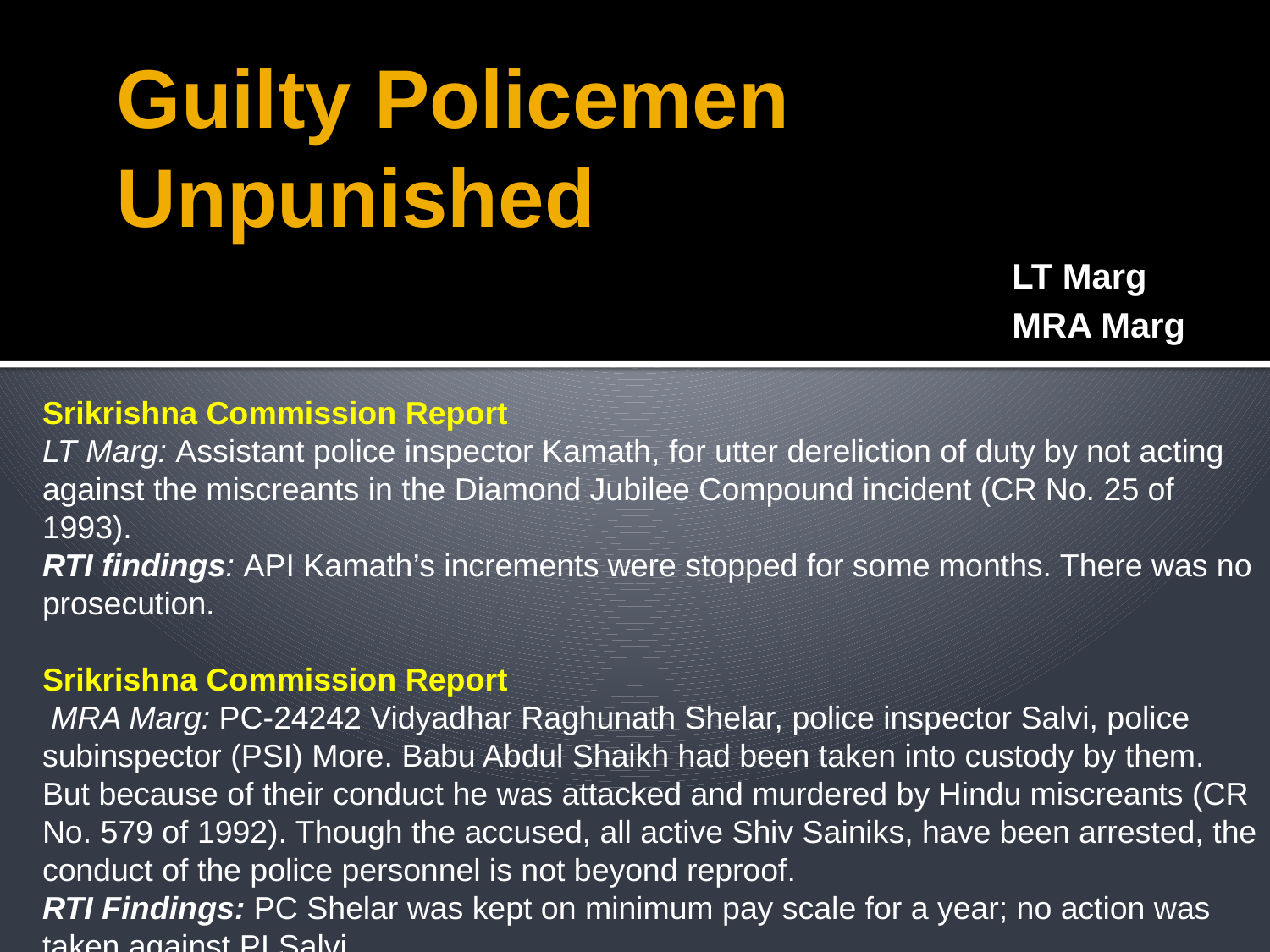

# Guilty Policemen Unpunished
			LT Marg
			MRA Marg
Srikrishna Commission Report
LT Marg: Assistant police inspector Kamath, for utter dereliction of duty by not acting against the miscreants in the Diamond Jubilee Compound incident (CR No. 25 of 1993).
RTI findings: API Kamath’s increments were stopped for some months. There was no prosecution.

Srikrishna Commission Report
 MRA Marg: PC-24242 Vidyadhar Raghunath Shelar, police inspector Salvi, police subinspector (PSI) More. Babu Abdul Shaikh had been taken into custody by them. But because of their conduct he was attacked and murdered by Hindu miscreants (CR No. 579 of 1992). Though the accused, all active Shiv Sainiks, have been arrested, the conduct of the police personnel is not beyond reproof.
RTI Findings: PC Shelar was kept on minimum pay scale for a year; no action was taken against PI Salvi.